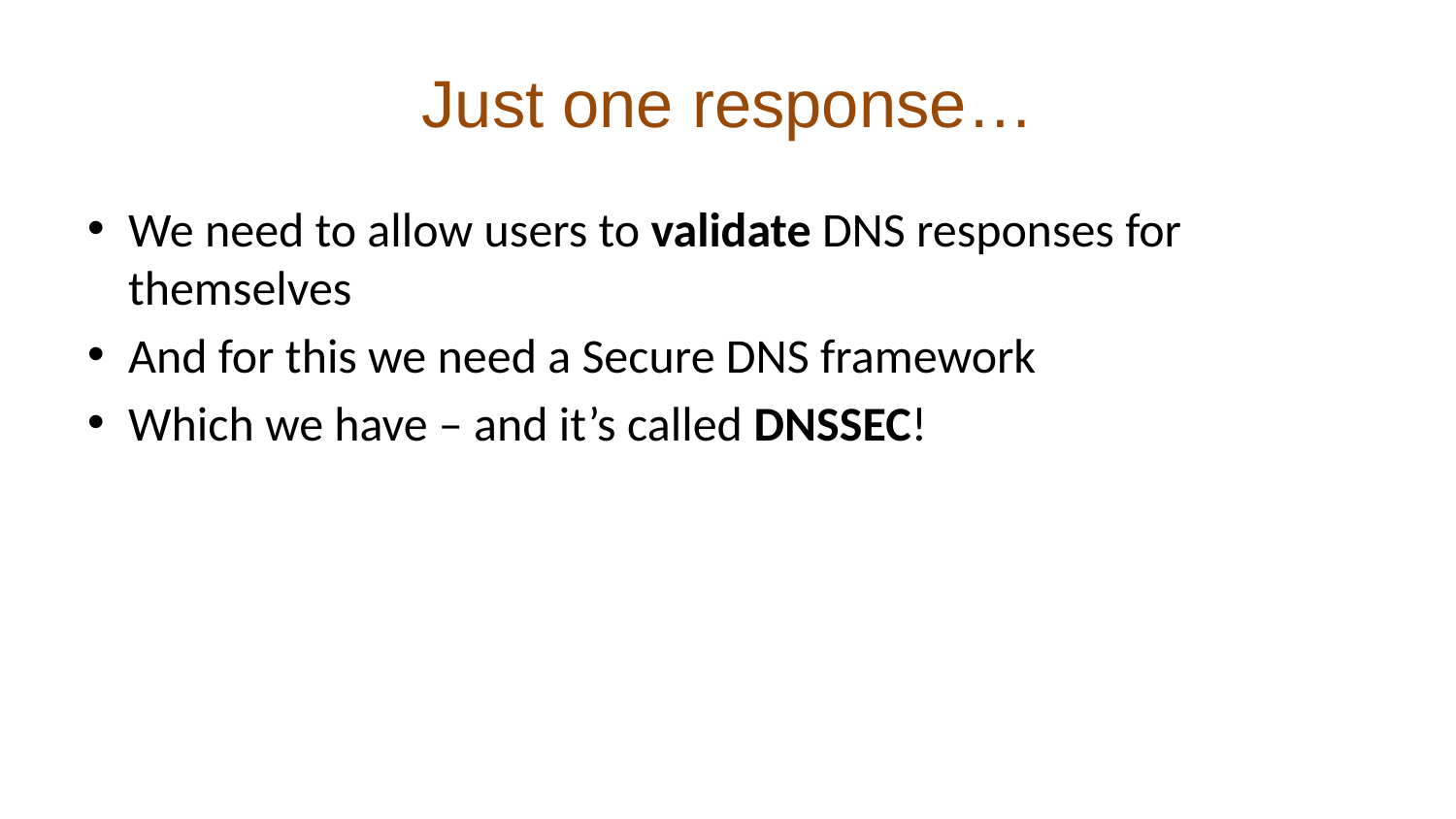

# Just one response…
We need to allow users to validate DNS responses for themselves
And for this we need a Secure DNS framework
Which we have – and it’s called DNSSEC!